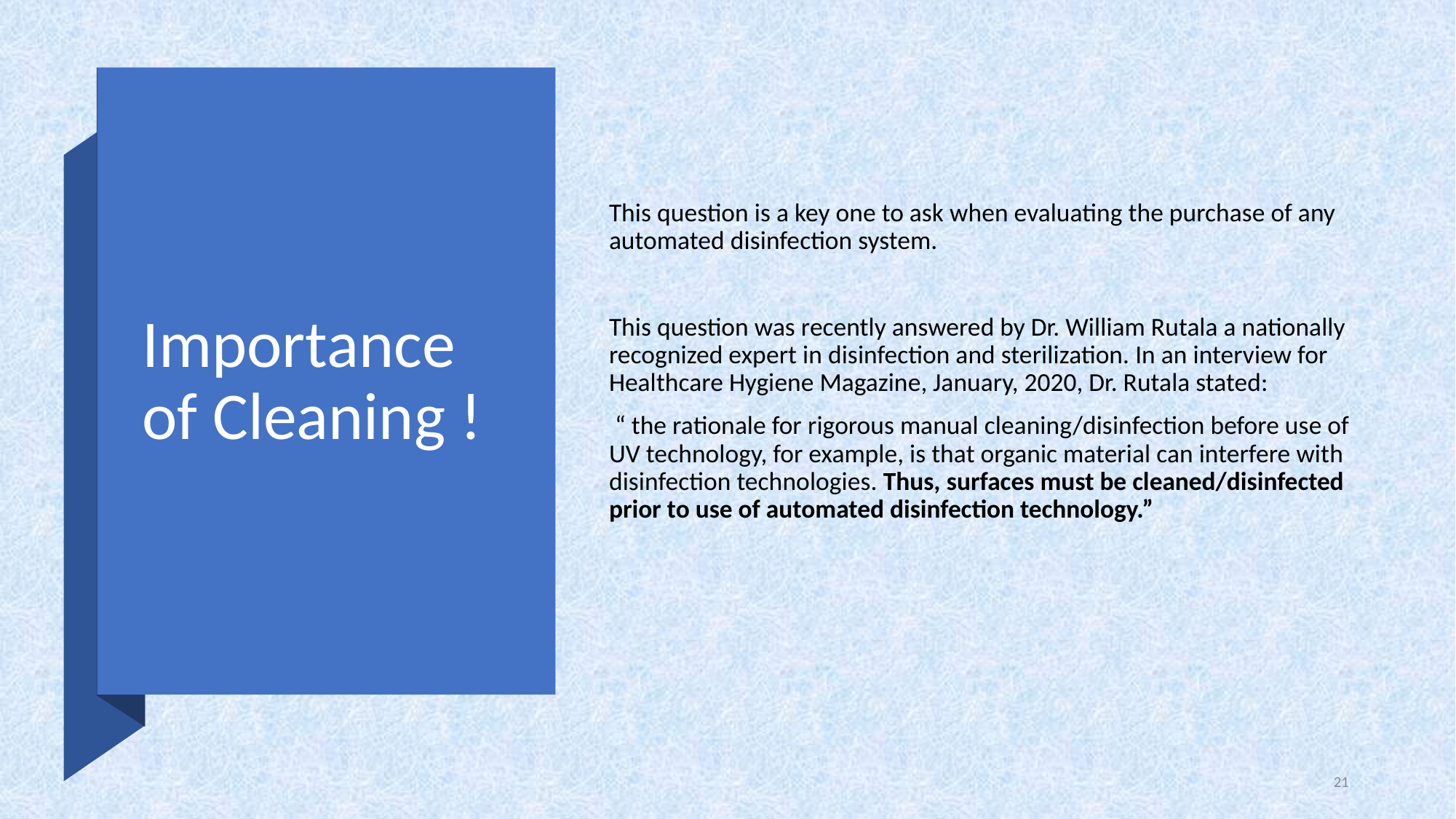

# Importance of Cleaning !

This question is a key one to ask when evaluating the purchase of any automated disinfection system.

This question was recently answered by Dr. William Rutala a nationally recognized expert in disinfection and sterilization. In an interview for Healthcare Hygiene Magazine, January, 2020, Dr. Rutala stated:
 “ the rationale for rigorous manual cleaning/disinfection before use of UV technology, for example, is that organic material can interfere with disinfection technologies. Thus, surfaces must be cleaned/disinfected prior to use of automated disinfection technology.”

21